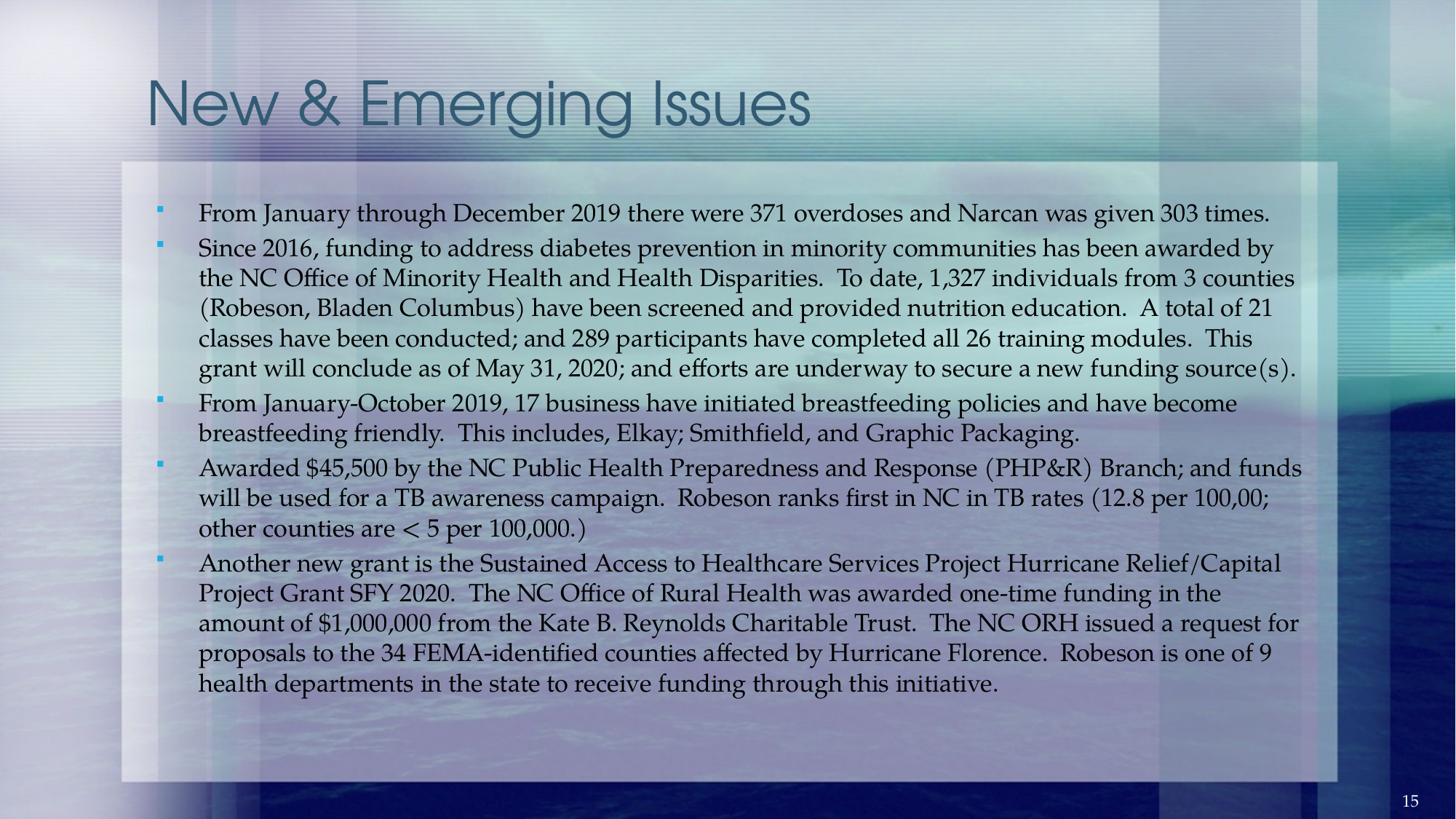

# New & Emerging Issues
From January through December 2019 there were 371 overdoses and Narcan was given 303 times.
Since 2016, funding to address diabetes prevention in minority communities has been awarded by the NC Office of Minority Health and Health Disparities.  To date, 1,327 individuals from 3 counties (Robeson, Bladen Columbus) have been screened and provided nutrition education.  A total of 21 classes have been conducted; and 289 participants have completed all 26 training modules.  This grant will conclude as of May 31, 2020; and efforts are underway to secure a new funding source(s).
From January-October 2019, 17 business have initiated breastfeeding policies and have become breastfeeding friendly.  This includes, Elkay; Smithfield, and Graphic Packaging.
Awarded $45,500 by the NC Public Health Preparedness and Response (PHP&R) Branch; and funds will be used for a TB awareness campaign.  Robeson ranks first in NC in TB rates (12.8 per 100,00; other counties are < 5 per 100,000.)
Another new grant is the Sustained Access to Healthcare Services Project Hurricane Relief/Capital Project Grant SFY 2020.  The NC Office of Rural Health was awarded one-time funding in the amount of $1,000,000 from the Kate B. Reynolds Charitable Trust.  The NC ORH issued a request for proposals to the 34 FEMA-identified counties affected by Hurricane Florence.  Robeson is one of 9 health departments in the state to receive funding through this initiative.

15